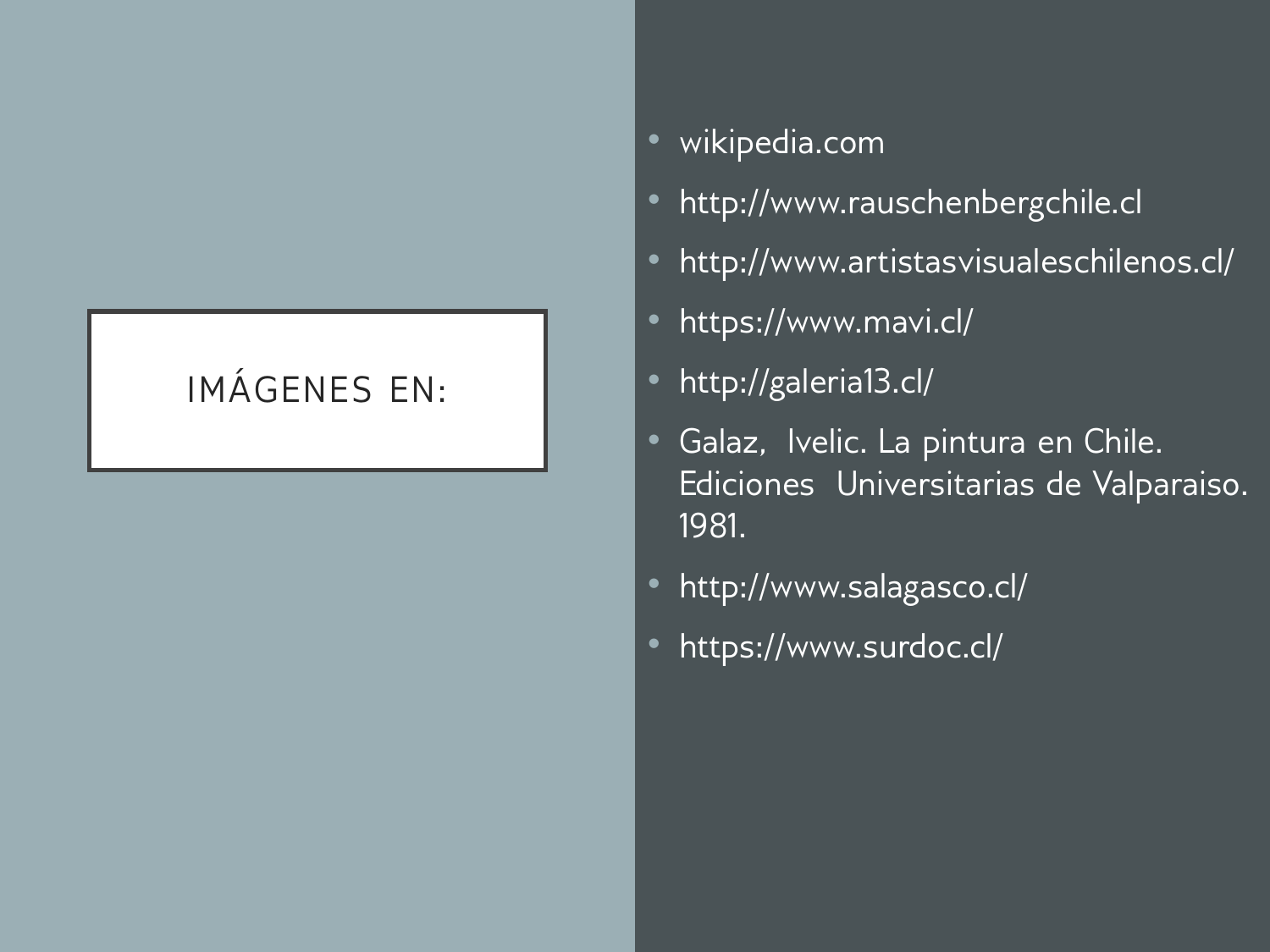

wikipedia.com
http://www.rauschenbergchile.cl
http://www.artistasvisualeschilenos.cl/
https://www.mavi.cl/
http://galeria13.cl/
Galaz,  Ivelic. La pintura en Chile. Ediciones  Universitarias de Valparaiso. 1981.
http://www.salagasco.cl/
https://www.surdoc.cl/

# Imágenes en: